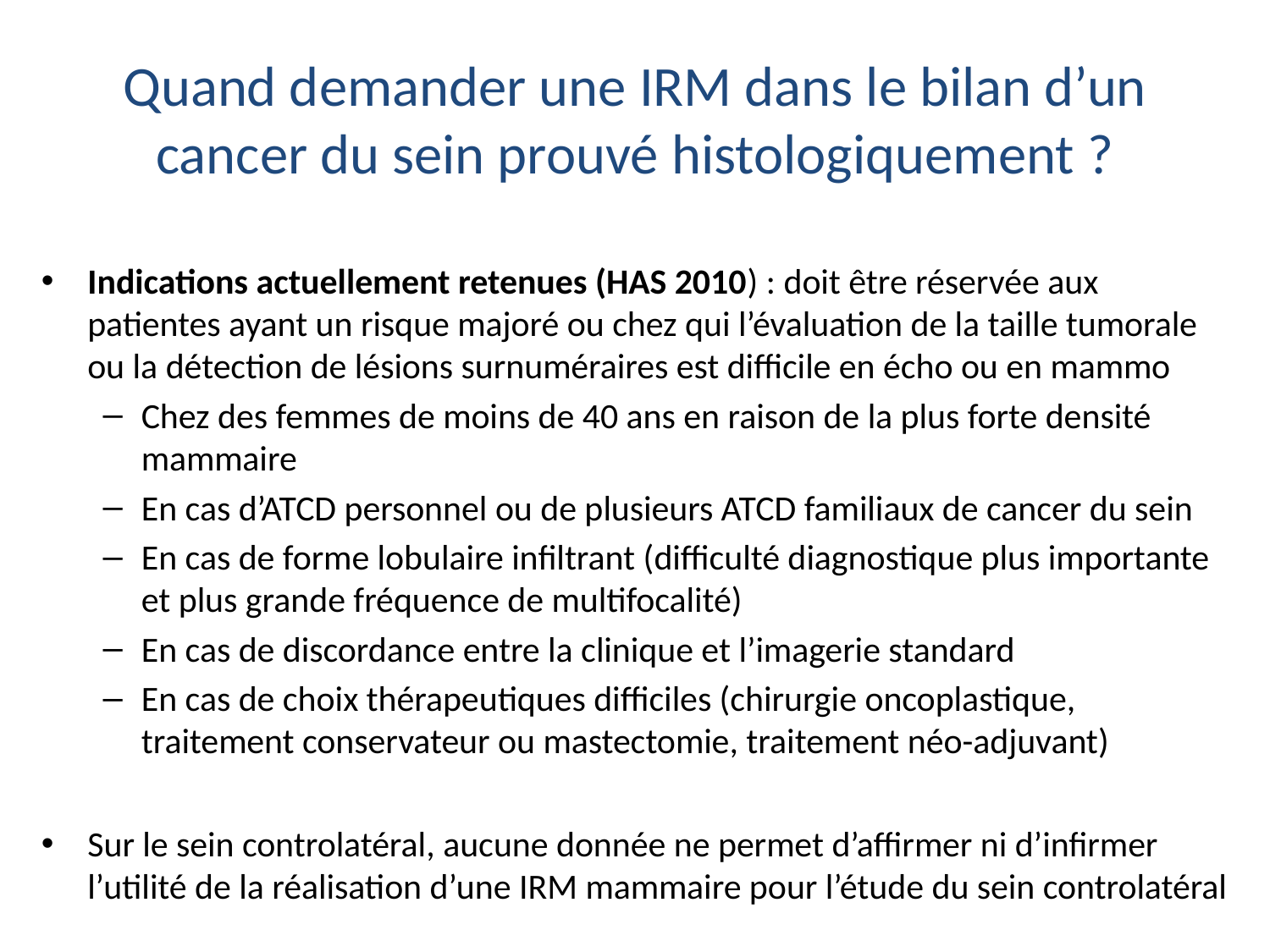

# Quand demander une IRM dans le bilan d’un cancer du sein prouvé histologiquement ?

Indications actuellement retenues (HAS 2010) : doit être réservée aux patientes ayant un risque majoré ou chez qui l’évaluation de la taille tumorale ou la détection de lésions surnuméraires est difficile en écho ou en mammo
Chez des femmes de moins de 40 ans en raison de la plus forte densité mammaire
En cas d’ATCD personnel ou de plusieurs ATCD familiaux de cancer du sein
En cas de forme lobulaire infiltrant (difficulté diagnostique plus importante et plus grande fréquence de multifocalité)
En cas de discordance entre la clinique et l’imagerie standard
En cas de choix thérapeutiques difficiles (chirurgie oncoplastique, traitement conservateur ou mastectomie, traitement néo-adjuvant)

Sur le sein controlatéral, aucune donnée ne permet d’affirmer ni d’infirmer l’utilité de la réalisation d’une IRM mammaire pour l’étude du sein controlatéral